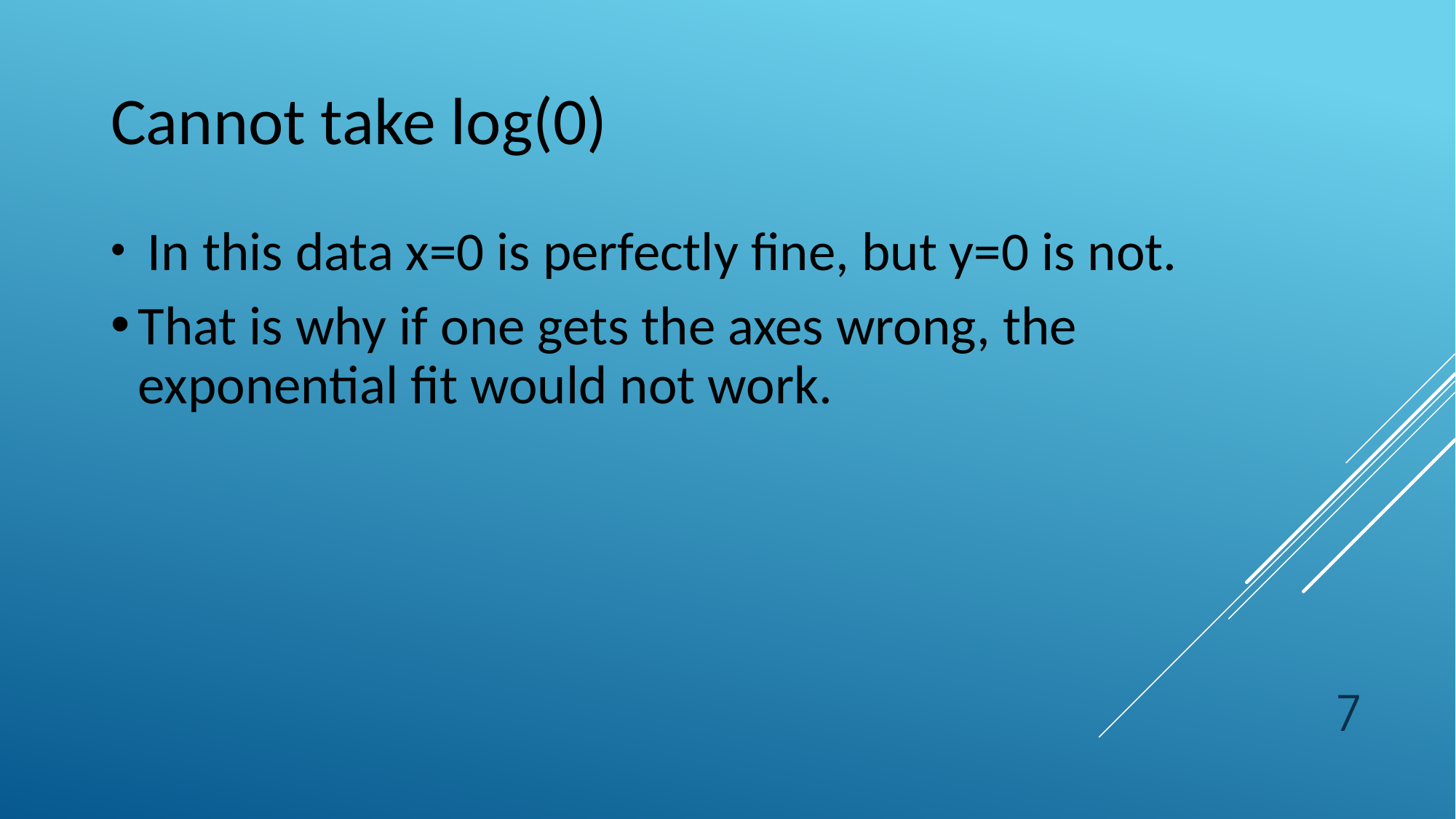

Cannot take log(0)
 In this data x=0 is perfectly fine, but y=0 is not.
That is why if one gets the axes wrong, the exponential fit would not work.
7